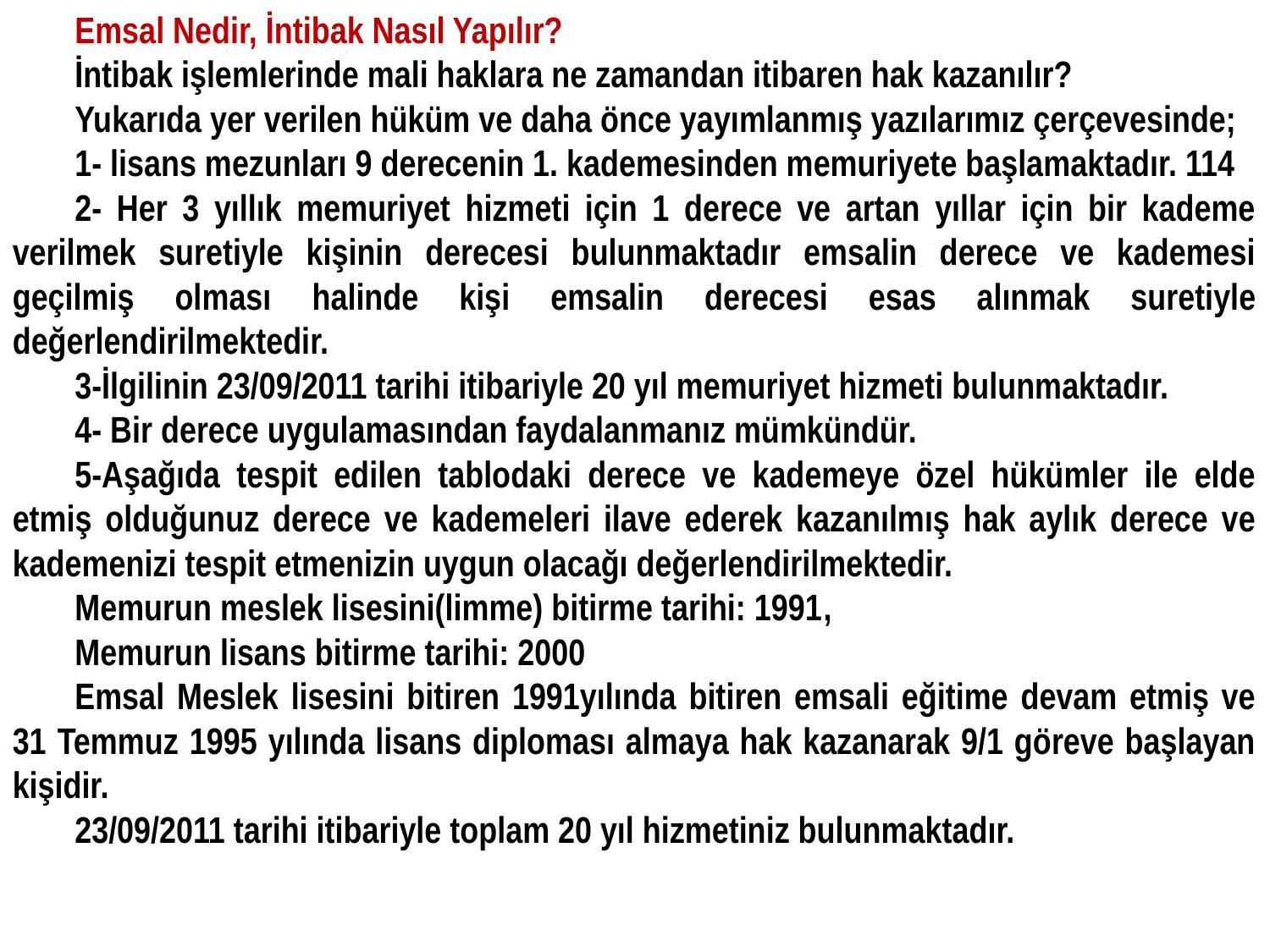

Emsal Nedir, İntibak Nasıl Yapılır?
İntibak işlemlerinde mali haklara ne zamandan itibaren hak kazanılır?
Yukarıda yer verilen hüküm ve daha önce yayımlanmış yazılarımız çerçevesinde;
1- lisans mezunları 9 derecenin 1. kademesinden memuriyete başlamaktadır. 114
2- Her 3 yıllık memuriyet hizmeti için 1 derece ve artan yıllar için bir kademe verilmek suretiyle kişinin derecesi bulunmaktadır emsalin derece ve kademesi geçilmiş olması halinde kişi emsalin derecesi esas alınmak suretiyle değerlendirilmektedir.
3-İlgilinin 23/09/2011 tarihi itibariyle 20 yıl memuriyet hizmeti bulunmaktadır.
4- Bir derece uygulamasından faydalanmanız mümkündür.
5-Aşağıda tespit edilen tablodaki derece ve kademeye özel hükümler ile elde etmiş olduğunuz derece ve kademeleri ilave ederek kazanılmış hak aylık derece ve kademenizi tespit etmenizin uygun olacağı değerlendirilmektedir.
Memurun meslek lisesini(limme) bitirme tarihi: 1991,
Memurun lisans bitirme tarihi: 2000
Emsal Meslek lisesini bitiren 1991yılında bitiren emsali eğitime devam etmiş ve 31 Temmuz 1995 yılında lisans diploması almaya hak kazanarak 9/1 göreve başlayan kişidir.
23/09/2011 tarihi itibariyle toplam 20 yıl hizmetiniz bulunmaktadır.